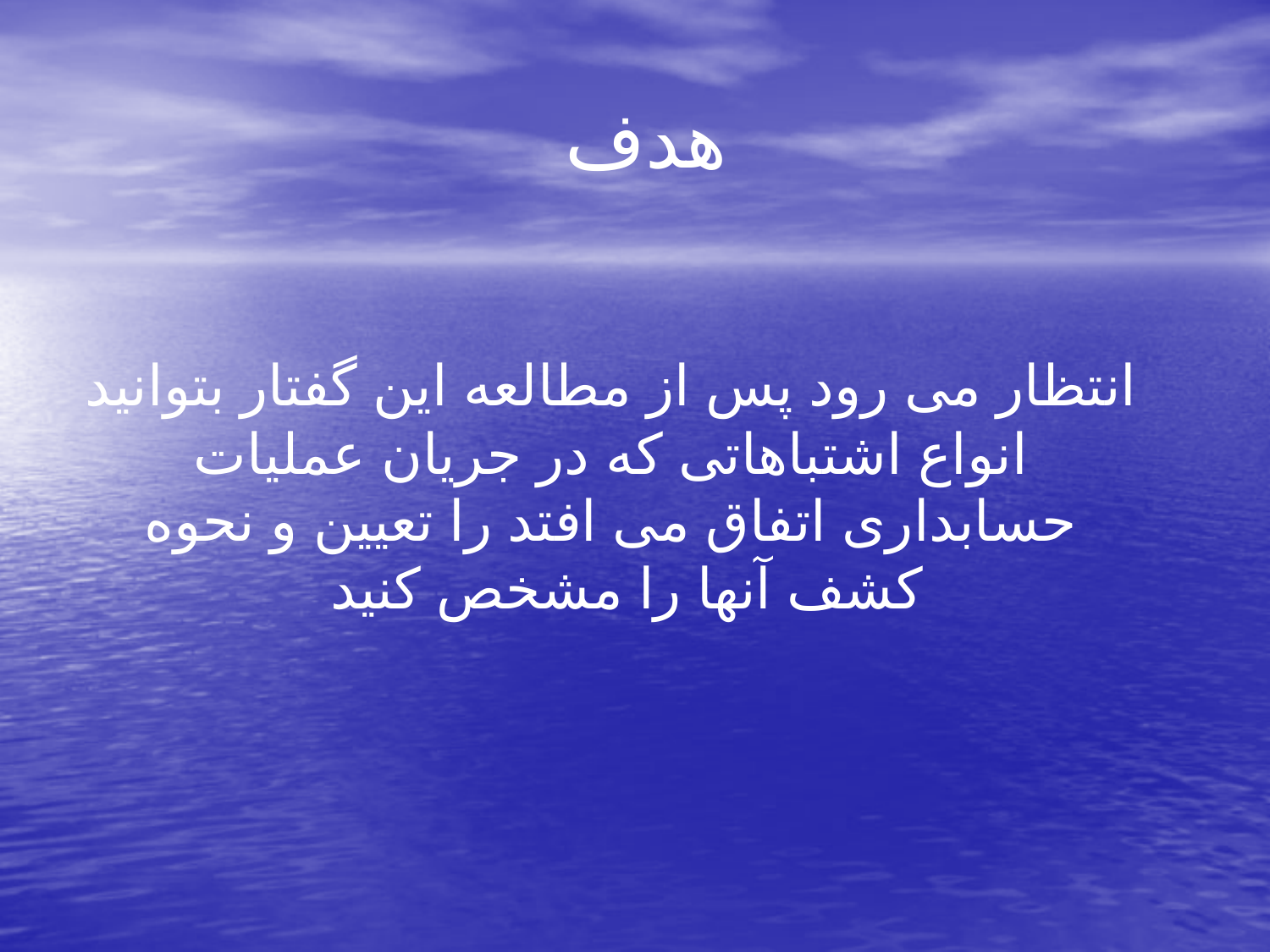

# هدف

   انتظار می رود پس از مطالعه این گفتار بتوانید انواع اشتباهاتی که در جریان عملیات حسابداری اتفاق می افتد را تعیین و نحوه کشف آنها را مشخص کنید